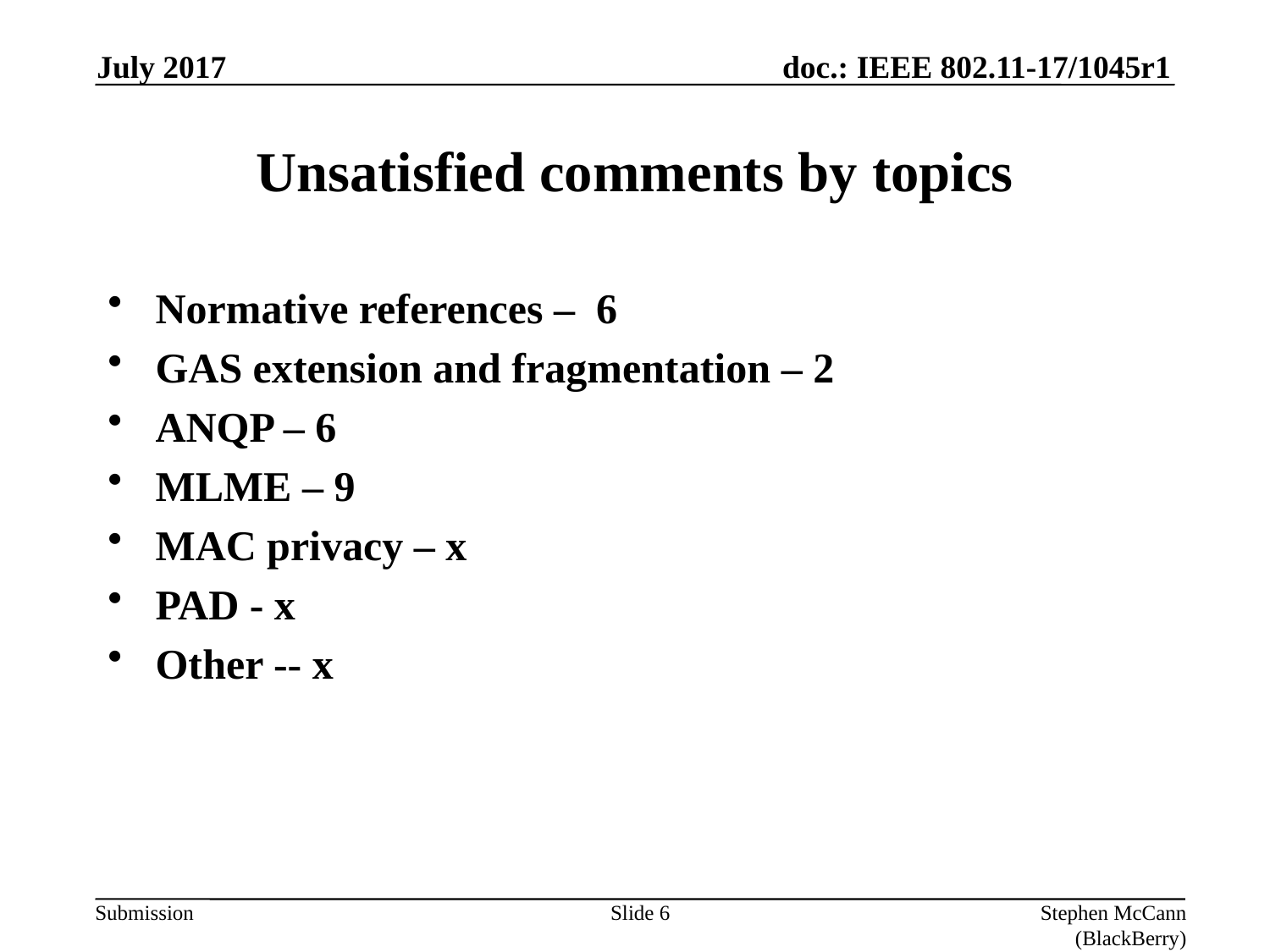

July 2017
# Unsatisfied comments by topics
Normative references –  6
GAS extension and fragmentation – 2
ANQP – 6
MLME – 9
MAC privacy – x
PAD - x
Other -- x

Slide 6
Stephen McCann (BlackBerry)